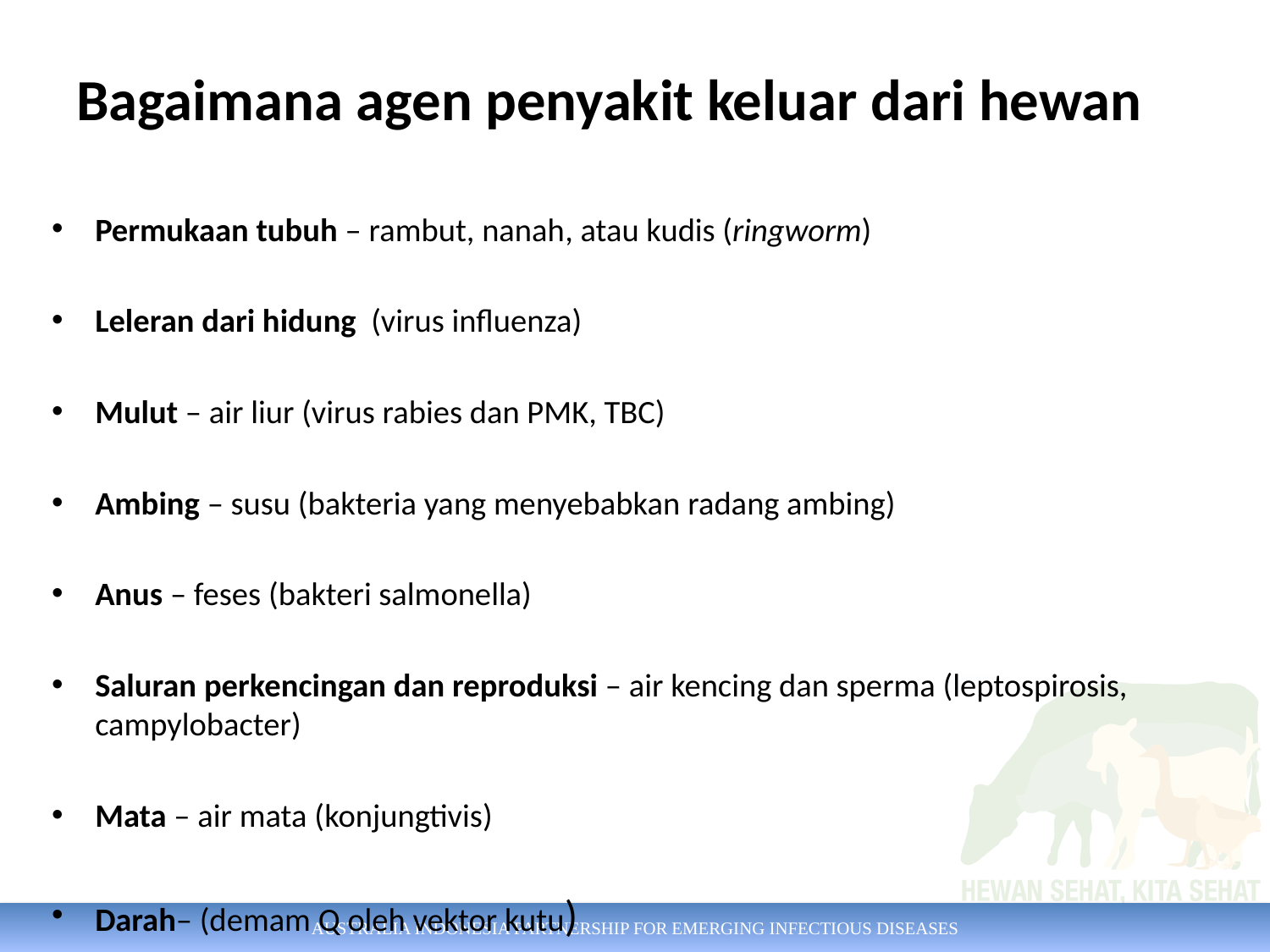

# Bagaimana agen penyakit keluar dari hewan
Permukaan tubuh – rambut, nanah, atau kudis (ringworm)

Leleran dari hidung  (virus influenza)

Mulut – air liur (virus rabies dan PMK, TBC)

Ambing – susu (bakteria yang menyebabkan radang ambing)

Anus – feses (bakteri salmonella)

Saluran perkencingan dan reproduksi – air kencing dan sperma (leptospirosis, campylobacter)

Mata – air mata (konjungtivis)

Darah– (demam Q oleh vektor kutu)